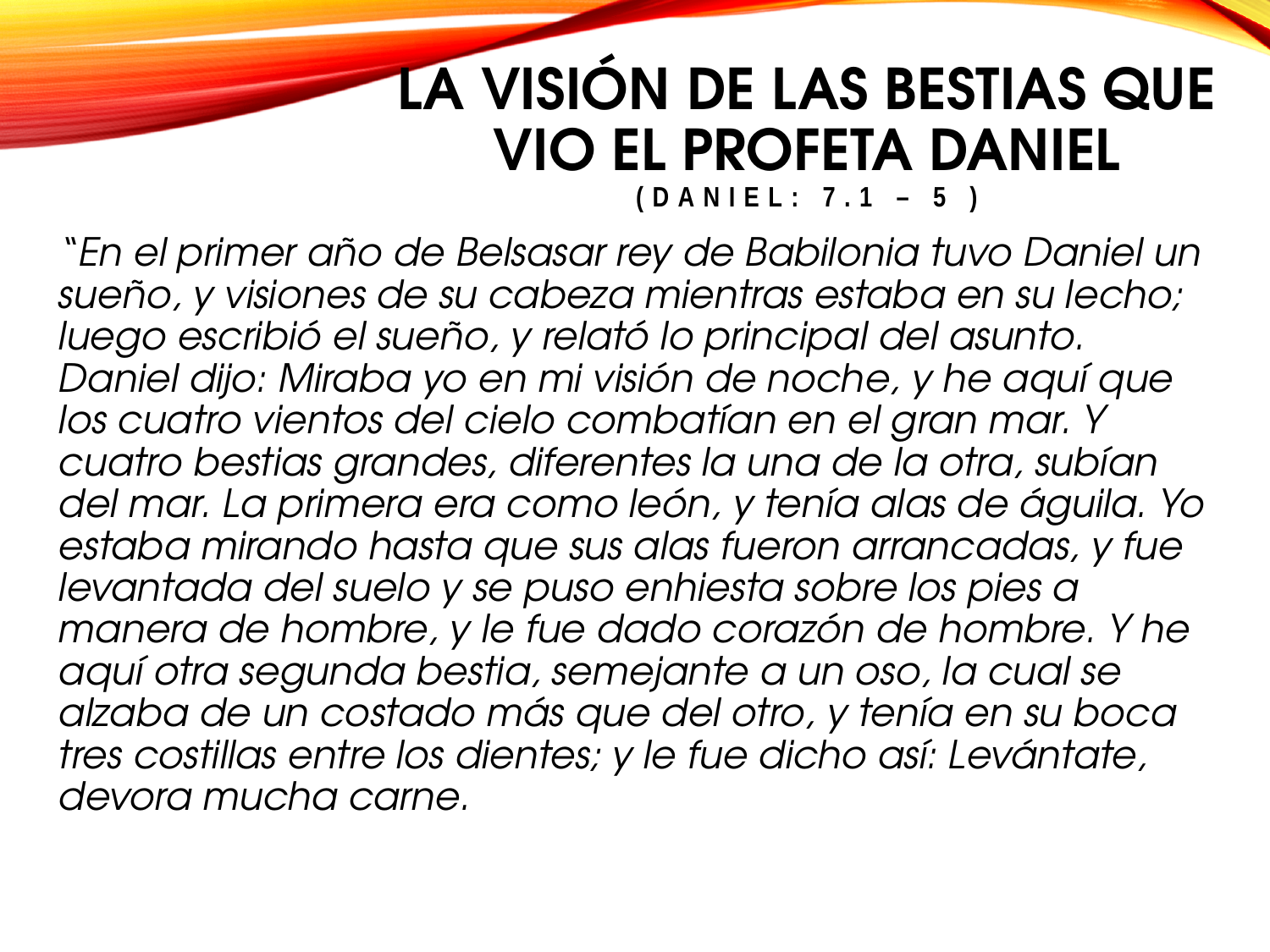

# LA VISIÓN DE LAS BESTIAS QUE VIO EL PROFETA DANIEL (DANIEL: 7.1 – 5 )
“En el primer año de Belsasar rey de Babilonia tuvo Daniel un sueño, y visiones de su cabeza mientras estaba en su lecho; luego escribió el sueño, y relató lo principal del asunto. Daniel dijo: Miraba yo en mi visión de noche, y he aquí que los cuatro vientos del cielo combatían en el gran mar. Y cuatro bestias grandes, diferentes la una de la otra, subían del mar. La primera era como león, y tenía alas de águila. Yo estaba mirando hasta que sus alas fueron arrancadas, y fue levantada del suelo y se puso enhiesta sobre los pies a manera de hombre, y le fue dado corazón de hombre. Y he aquí otra segunda bestia, semejante a un oso, la cual se alzaba de un costado más que del otro, y tenía en su boca tres costillas entre los dientes; y le fue dicho así: Levántate, devora mucha carne.